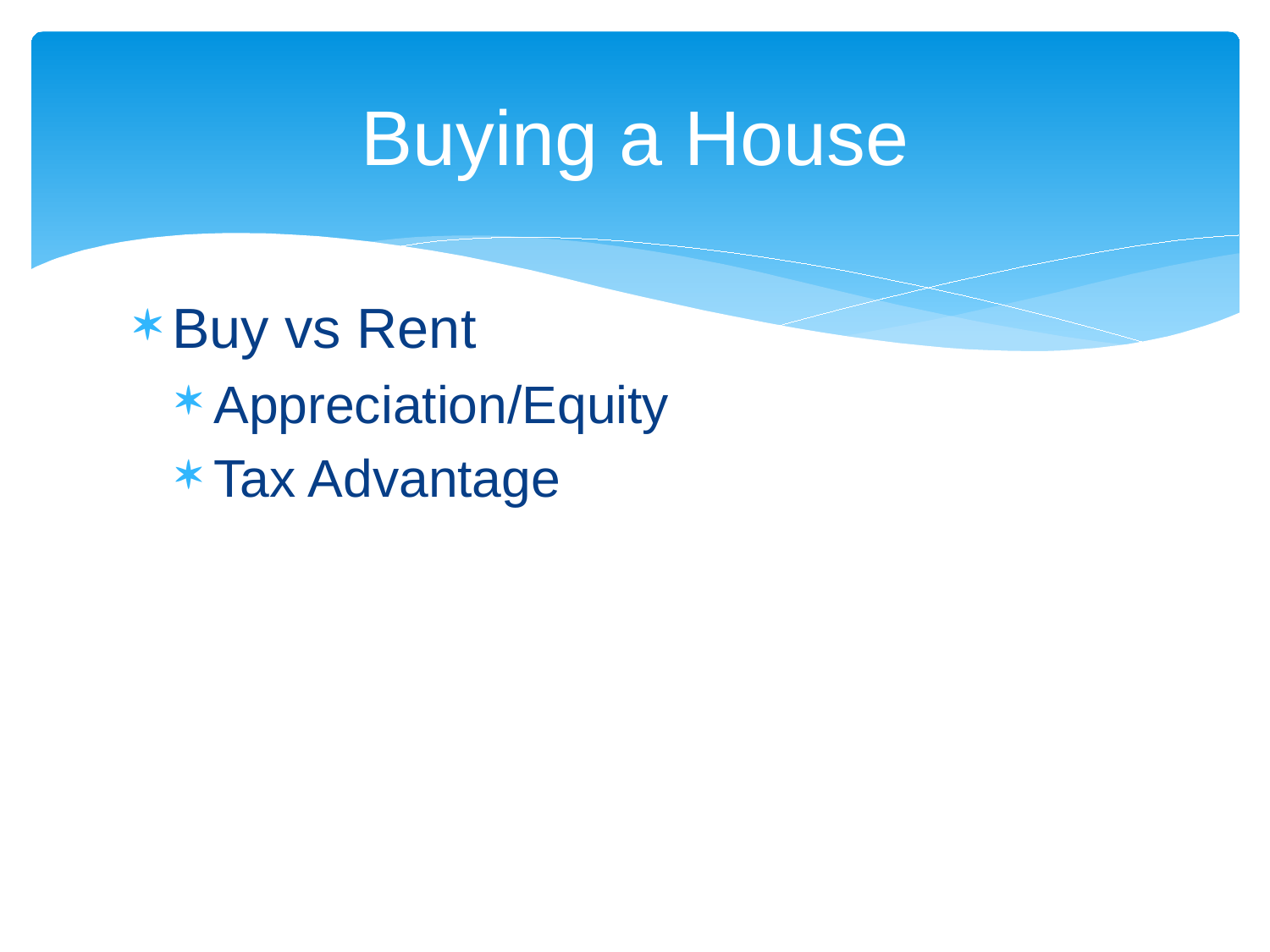

# Buying a House
Buy vs Rent
Appreciation/Equity
Tax Advantage